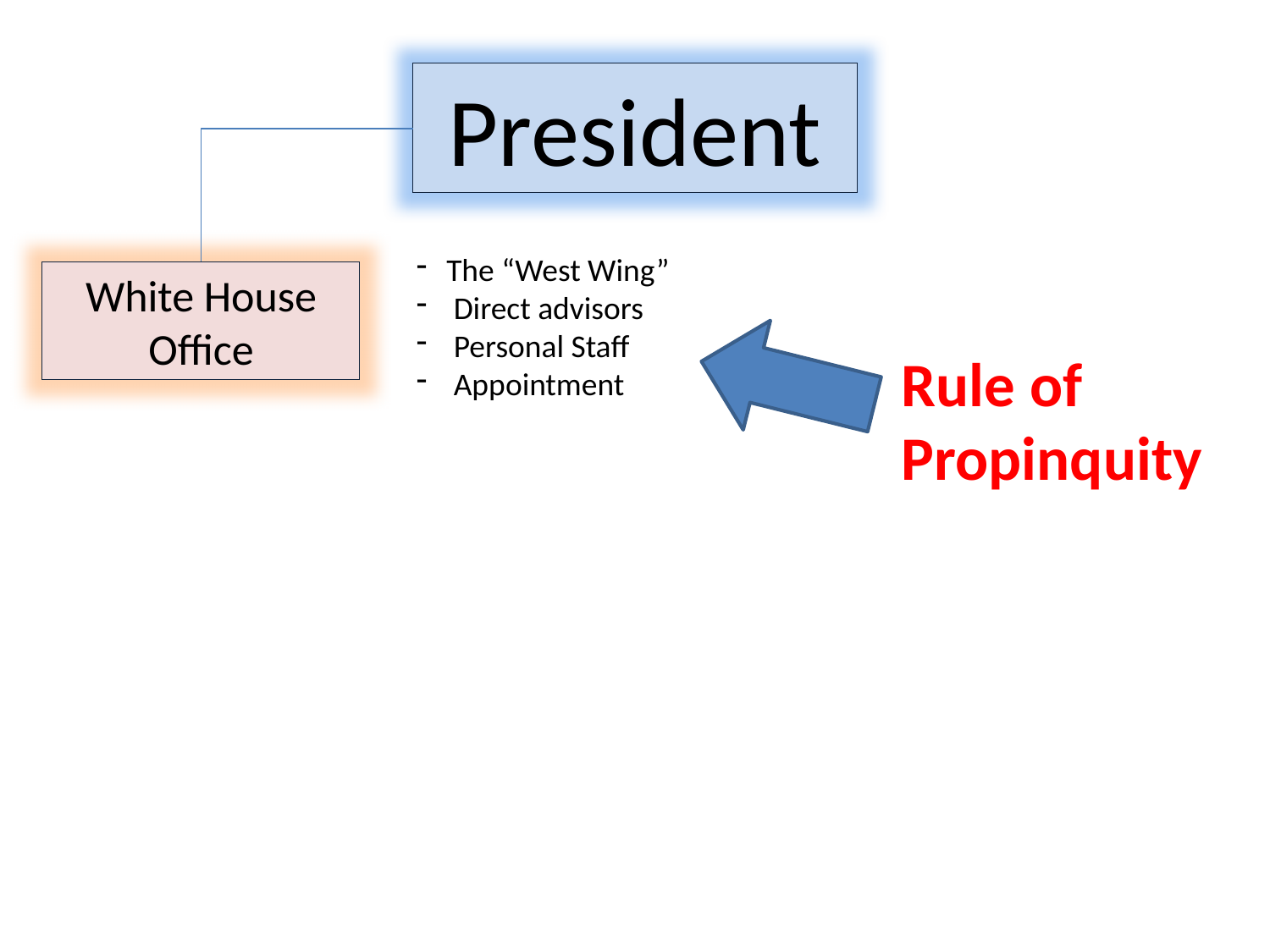

President
The “West Wing”
 Direct advisors
 Personal Staff
 Appointment
White House Office

Rule of
Propinquity